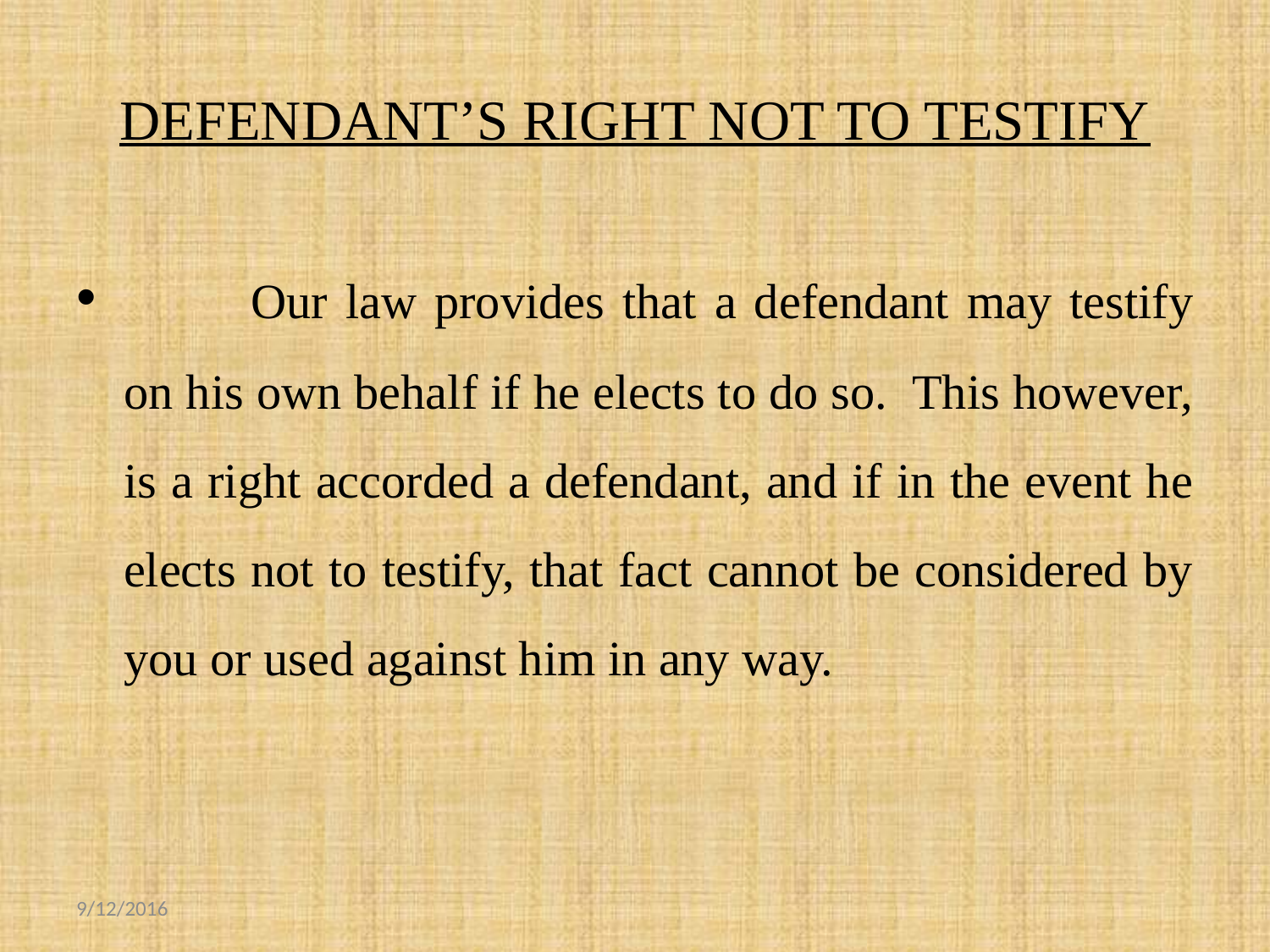

# DEFENDANT’S RIGHT NOT TO TESTIFY
	Our law provides that a defendant may testify on his own behalf if he elects to do so.  This however, is a right accorded a defendant, and if in the event he elects not to testify, that fact cannot be considered by you or used against him in any way.
9/12/2016